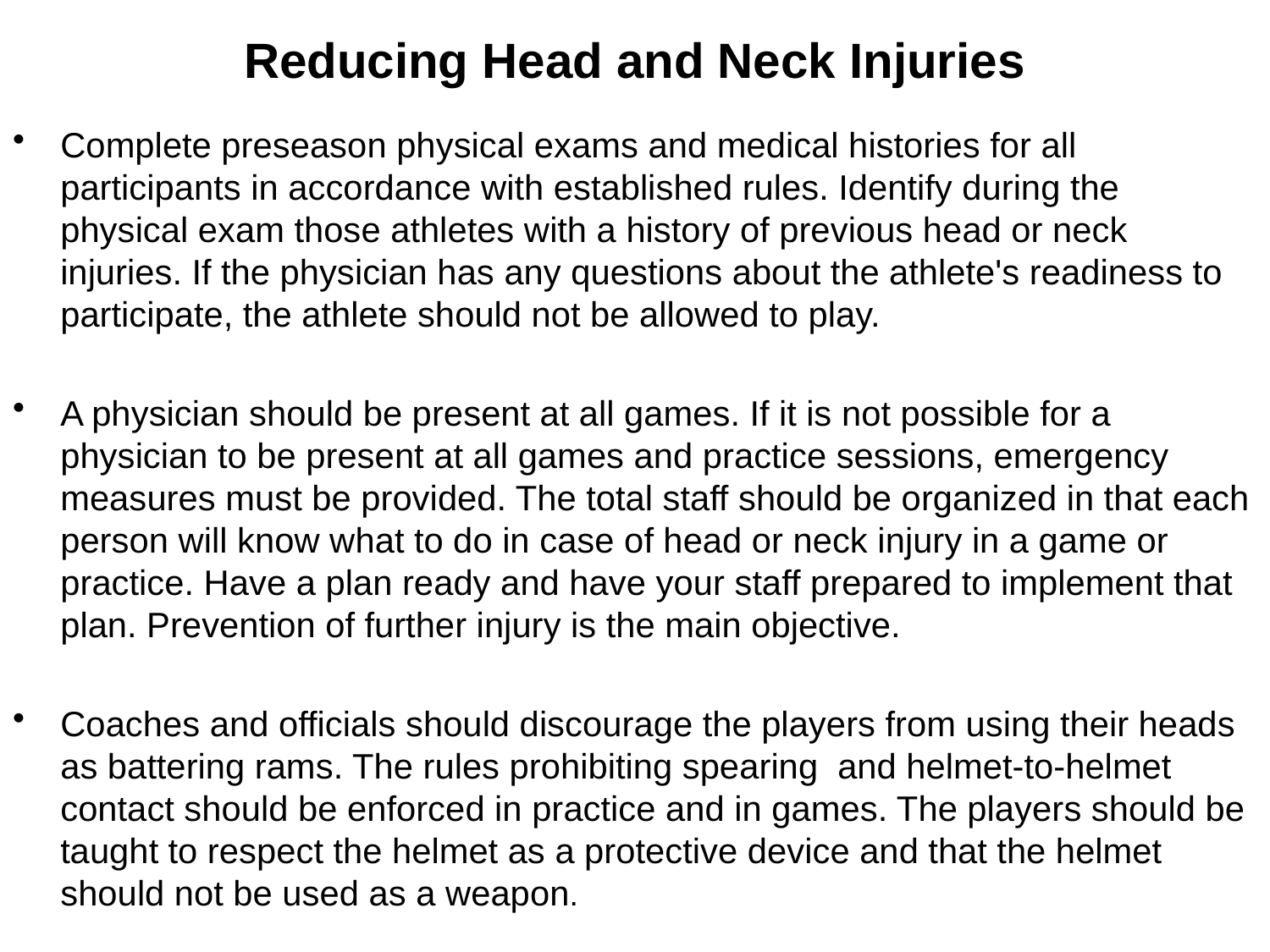

# Reducing Head and Neck Injuries
Complete preseason physical exams and medical histories for all participants in accordance with established rules. Identify during the physical exam those athletes with a history of previous head or neck injuries. If the physician has any questions about the athlete's readiness to participate, the athlete should not be allowed to play.

A physician should be present at all games. If it is not possible for a physician to be present at all games and practice sessions, emergency measures must be provided. The total staff should be organized in that each person will know what to do in case of head or neck injury in a game or practice. Have a plan ready and have your staff prepared to implement that plan. Prevention of further injury is the main objective.

Coaches and officials should discourage the players from using their heads as battering rams. The rules prohibiting spearing  and helmet-to-helmet contact should be enforced in practice and in games. The players should be taught to respect the helmet as a protective device and that the helmet should not be used as a weapon.